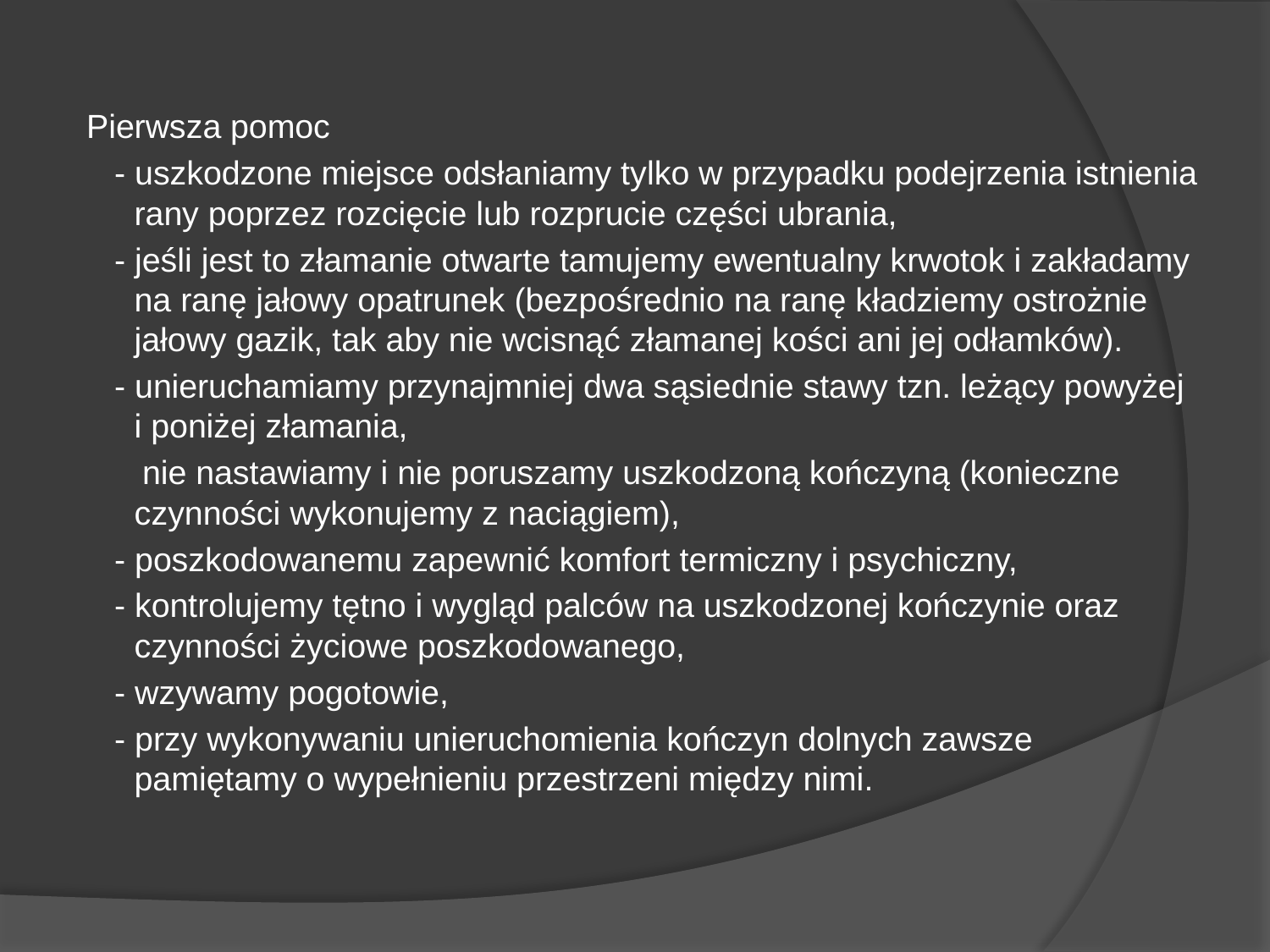

Pierwsza pomoc
   - uszkodzone miejsce odsłaniamy tylko w przypadku podejrzenia istnienia rany poprzez rozcięcie lub rozprucie części ubrania,
   - jeśli jest to złamanie otwarte tamujemy ewentualny krwotok i zakładamy na ranę jałowy opatrunek (bezpośrednio na ranę kładziemy ostrożnie jałowy gazik, tak aby nie wcisnąć złamanej kości ani jej odłamków).
   - unieruchamiamy przynajmniej dwa sąsiednie stawy tzn. leżący powyżej i poniżej złamania,
      nie nastawiamy i nie poruszamy uszkodzoną kończyną (konieczne czynności wykonujemy z naciągiem),
   - poszkodowanemu zapewnić komfort termiczny i psychiczny,
   - kontrolujemy tętno i wygląd palców na uszkodzonej kończynie oraz czynności życiowe poszkodowanego,
   - wzywamy pogotowie,
   - przy wykonywaniu unieruchomienia kończyn dolnych zawsze pamiętamy o wypełnieniu przestrzeni między nimi.